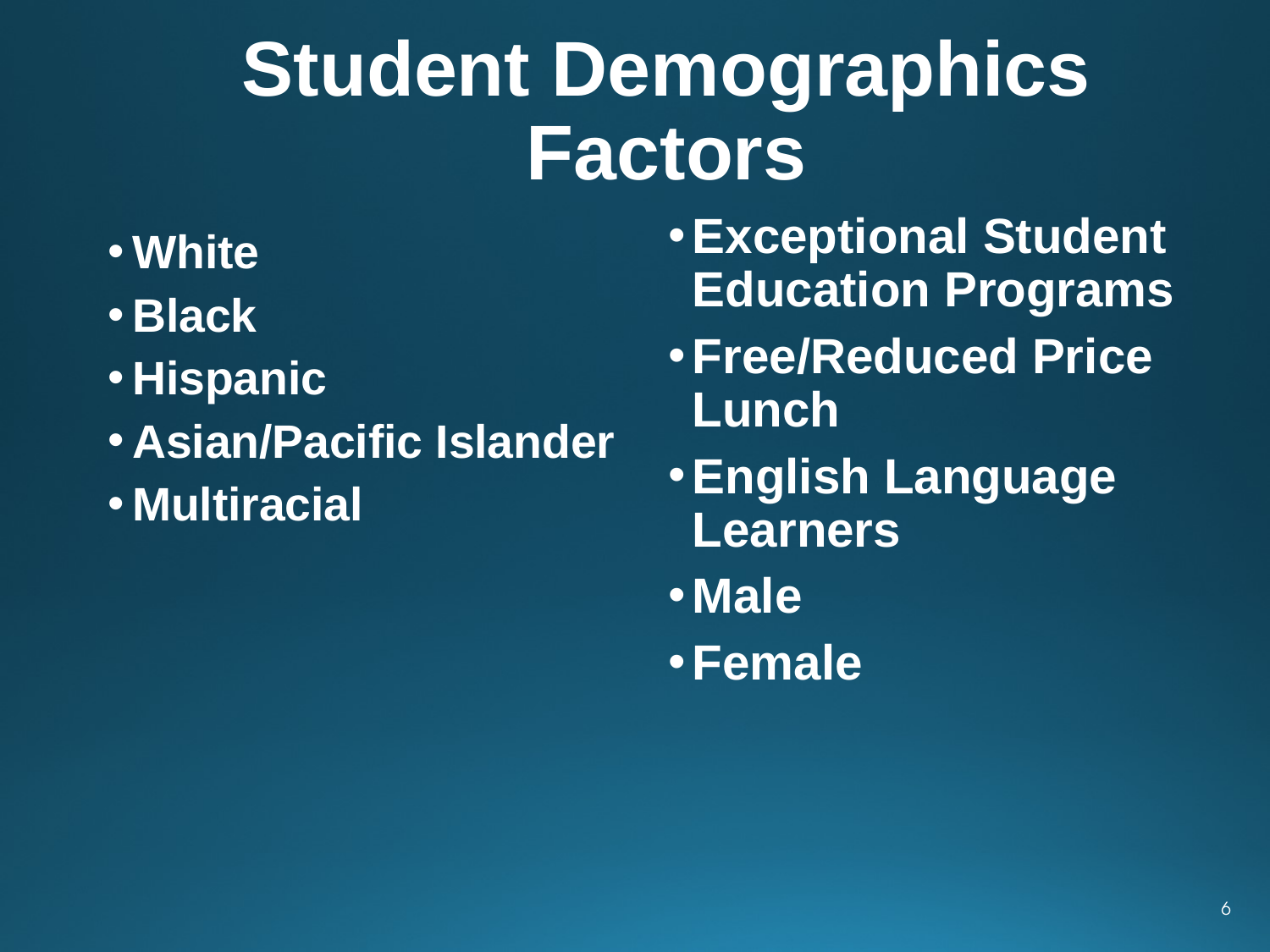

# Student Demographics Factors
Exceptional Student Education Programs
Free/Reduced Price Lunch
English Language Learners
Male
Female
White
Black
Hispanic
Asian/Pacific Islander
Multiracial
6